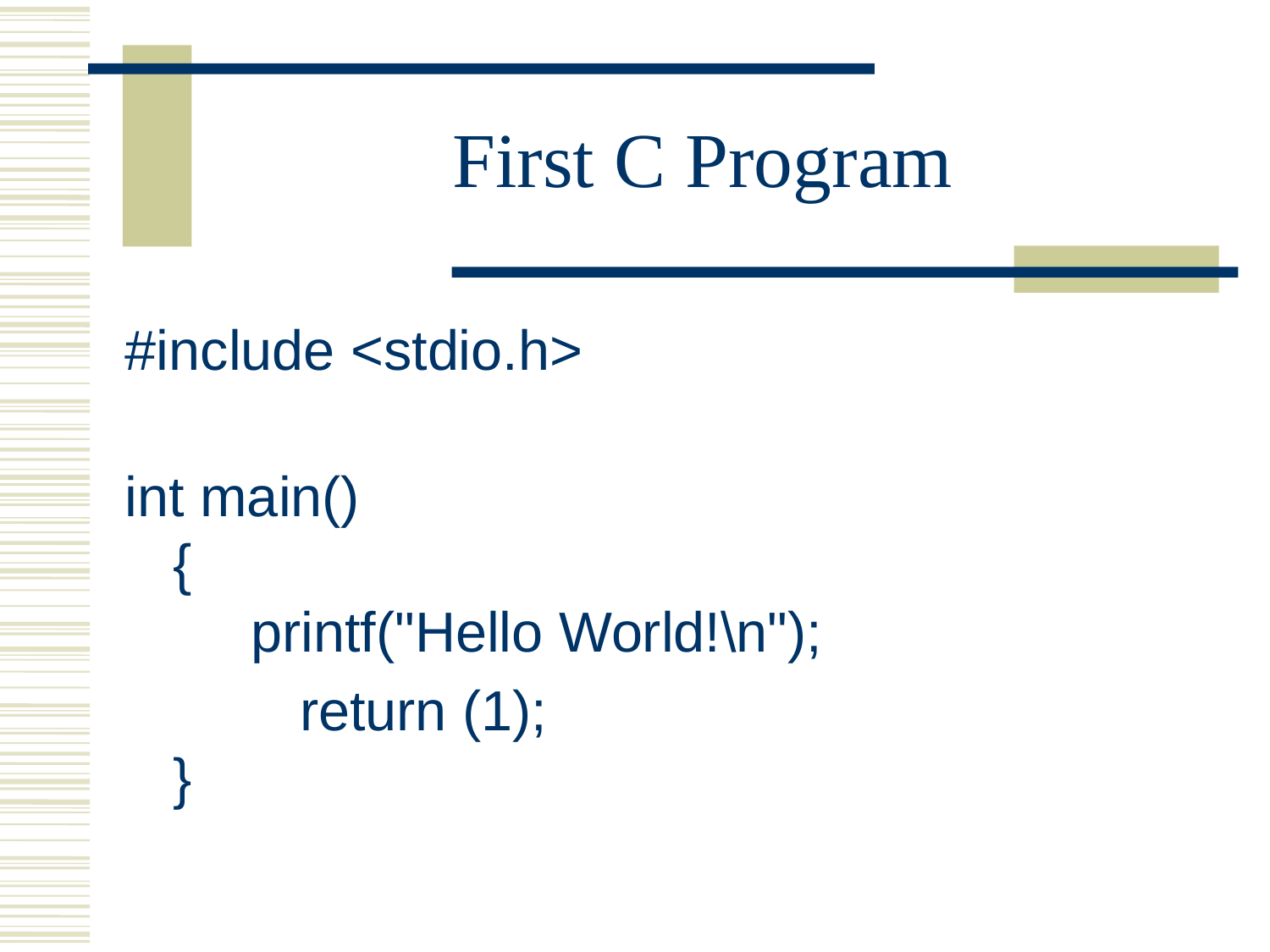

# First C Program
#include <stdio.h>
int main()
{
     printf("Hello World!\n");
		return (1);
}